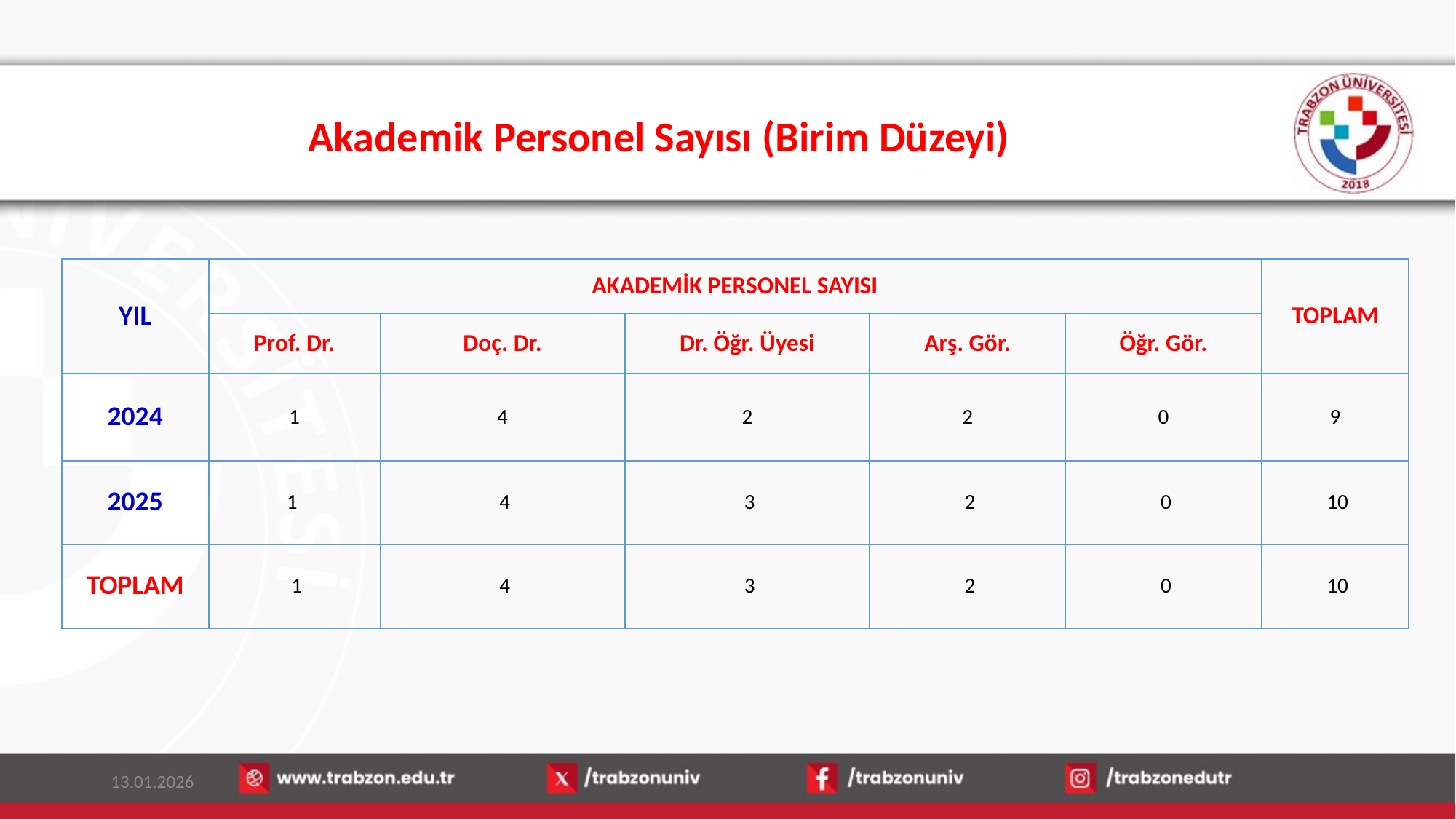

# Akademik Personel Sayısı (Birim Düzeyi)
| YIL | AKADEMİK PERSONEL SAYISI |  |  |  |  | TOPLAM |
| --- | --- | --- | --- | --- | --- | --- |
|  | Prof. Dr. | Doç. Dr. | Dr. Öğr. Üyesi | Arş. Gör. | Öğr. Gör. |  |
| 2024 | 1 | 4 | 2 | 2 | 0 | 9 |
| 2025 | 1 | 4 | 3 | 2 | 0 | 10 |
| TOPLAM | 1 | 4 | 3 | 2 | 0 | 10 |
13.01.2026
9